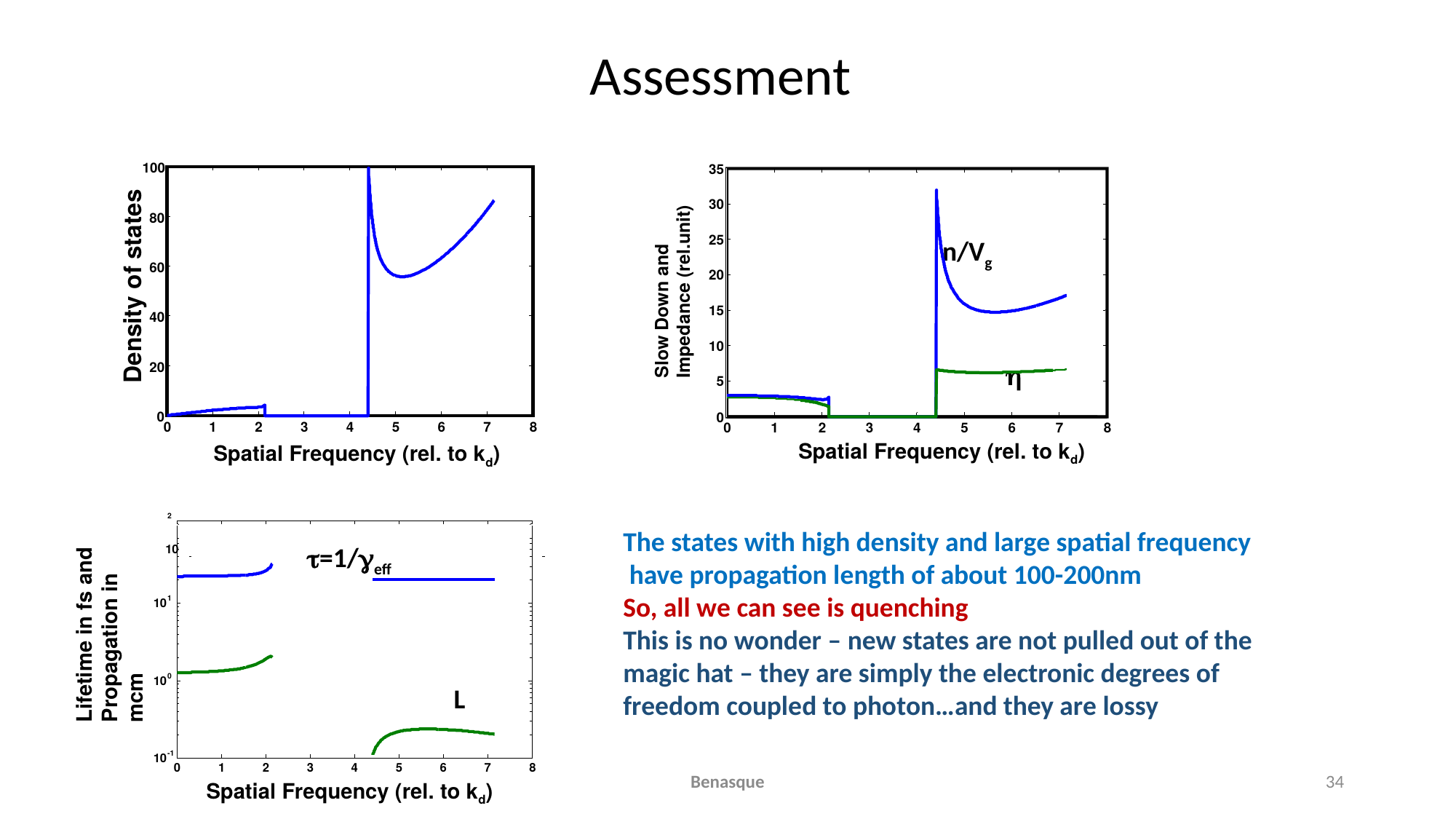

# Assessment

100

80

60

Density of states
40

20

0

0
1
2
3
4
5
6
7
8
Spatial Frequency (rel. to kd)
35

30

n/Vg
25

Slow Down and Impedance (rel.unit)
20

15

10

η

5

0

0
1
2
3
4
5
6
7
8
Spatial Frequency (rel. to kd)
2

τ=1/γeff

10

1
Lifetime in fs and Propagation in mcm
10

0
10
L

-1
10

0
1
2
3
4
5
6
7
8
Spatial Frequency (rel. to kd)
The states with high density and large spatial frequency
 have propagation length of about 100-200nm
So, all we can see is quenching
This is no wonder – new states are not pulled out of the magic hat – they are simply the electronic degrees of freedom coupled to photon…and they are lossy
Benasque
34